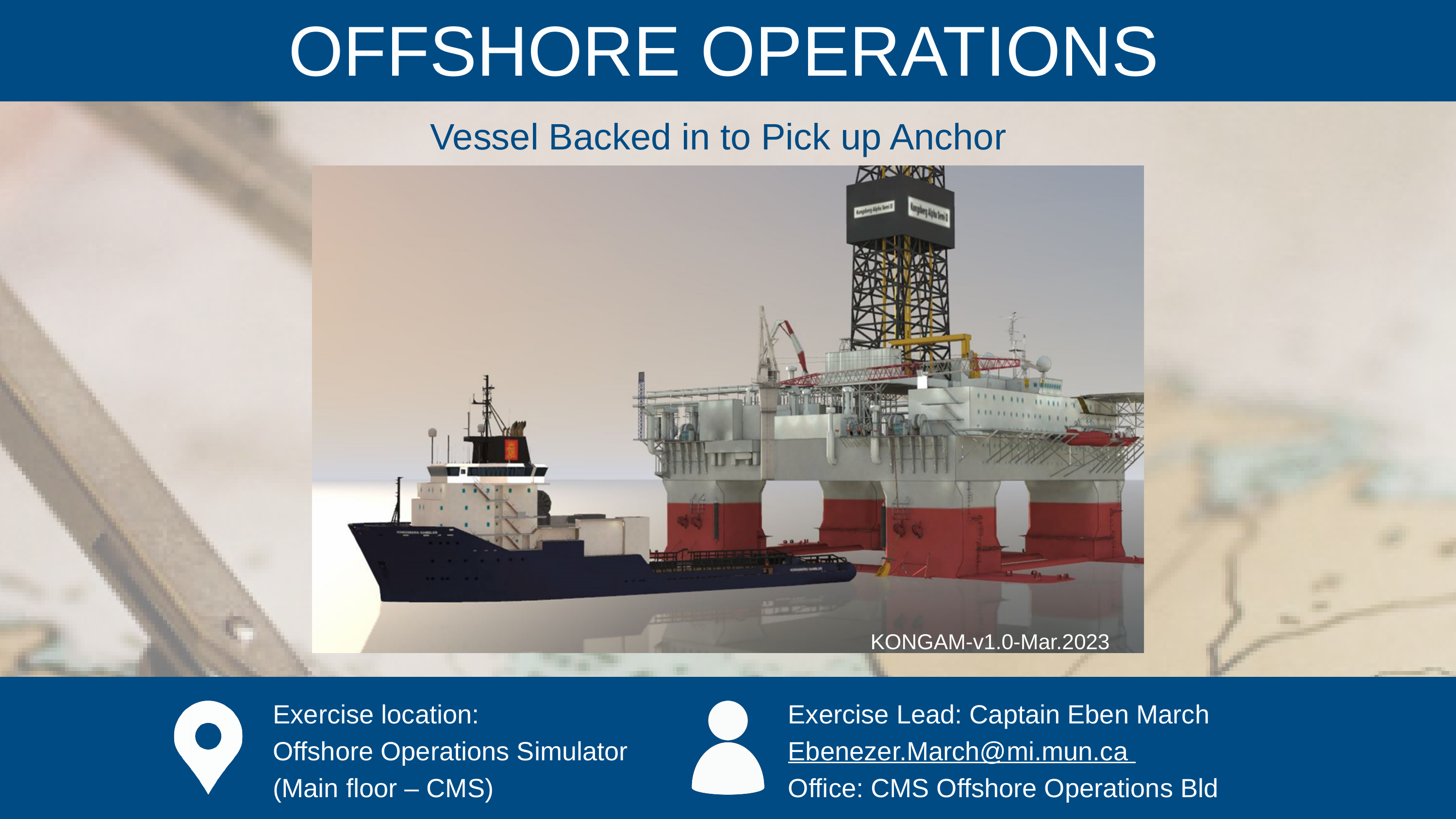

OFFSHORE OPERATIONS

Vessel Backed in to Pick up Anchor

KONGAM-v1.0-Mar.2023

Exercise location:
Offshore Operations Simulator
(Main floor – CMS)

Exercise Lead: Captain Eben March
Ebenezer.March@mi.mun.ca
Office: CMS Offshore Operations Bld